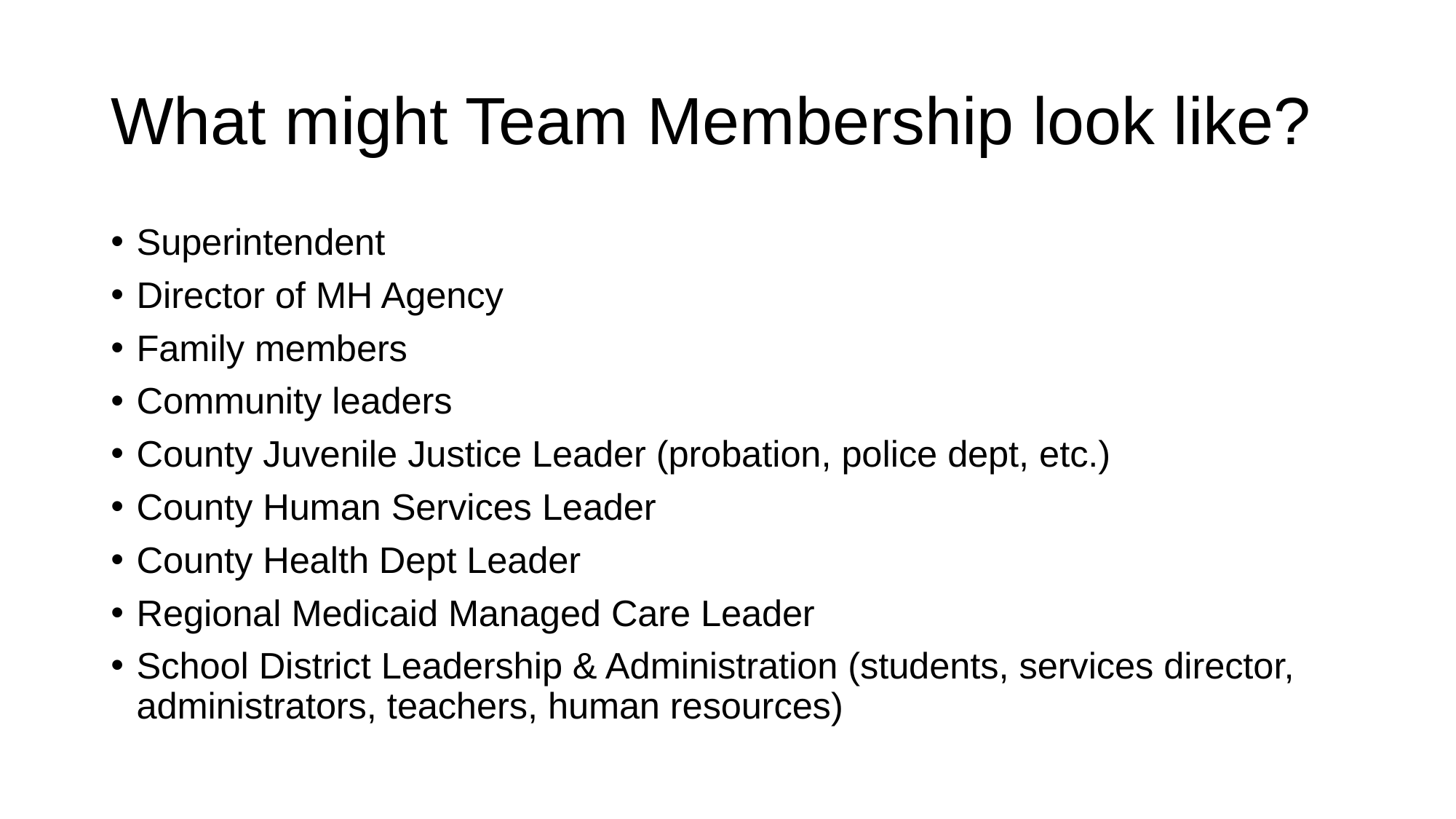

# What might Team Membership look like?
Superintendent
Director of MH Agency
Family members
Community leaders
County Juvenile Justice Leader (probation, police dept, etc.)
County Human Services Leader
County Health Dept Leader
Regional Medicaid Managed Care Leader
School District Leadership & Administration (students, services director, administrators, teachers, human resources)